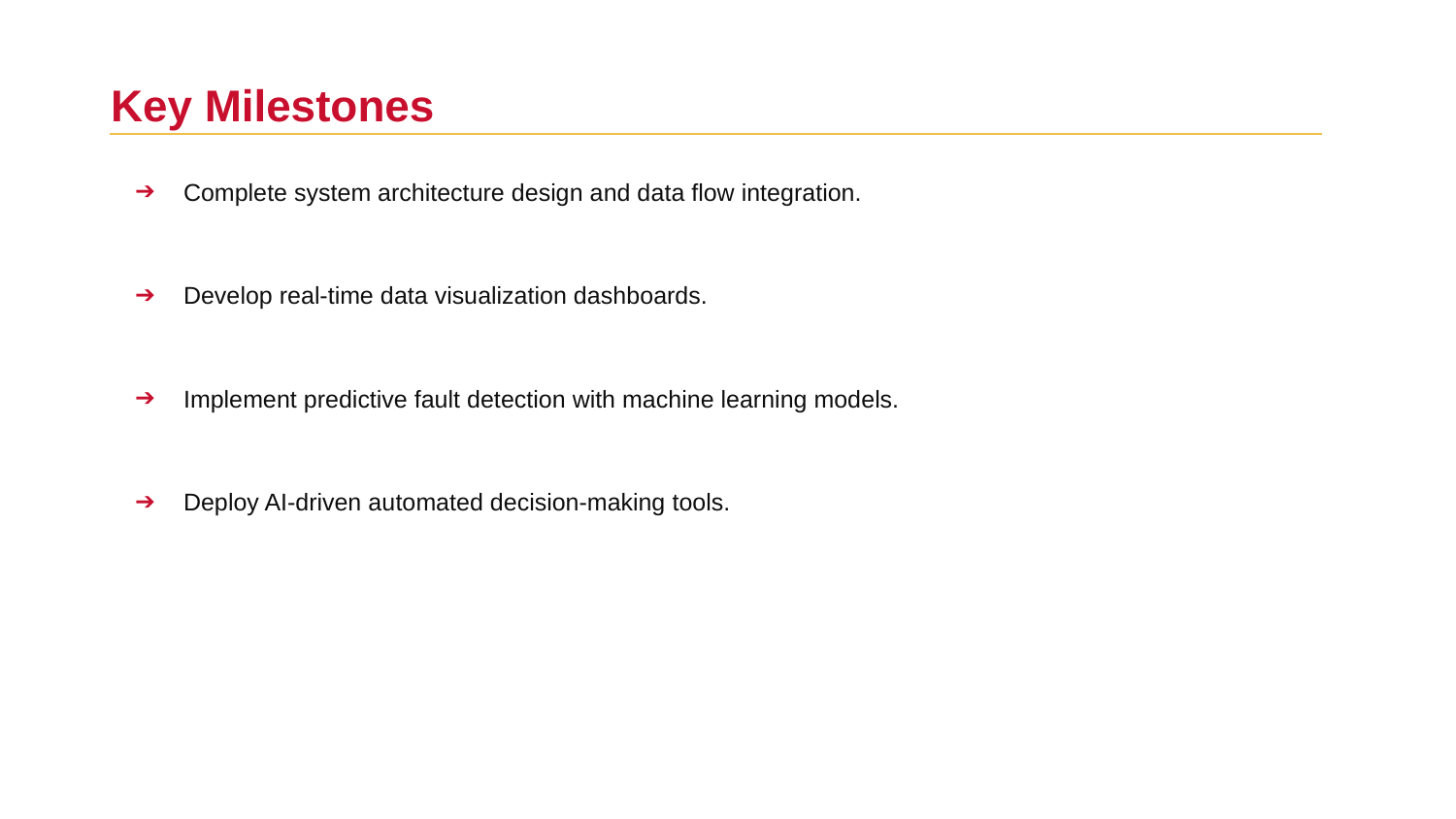

Key Milestones
Complete system architecture design and data flow integration.

Develop real-time data visualization dashboards.

Implement predictive fault detection with machine learning models.

Deploy AI-driven automated decision-making tools.